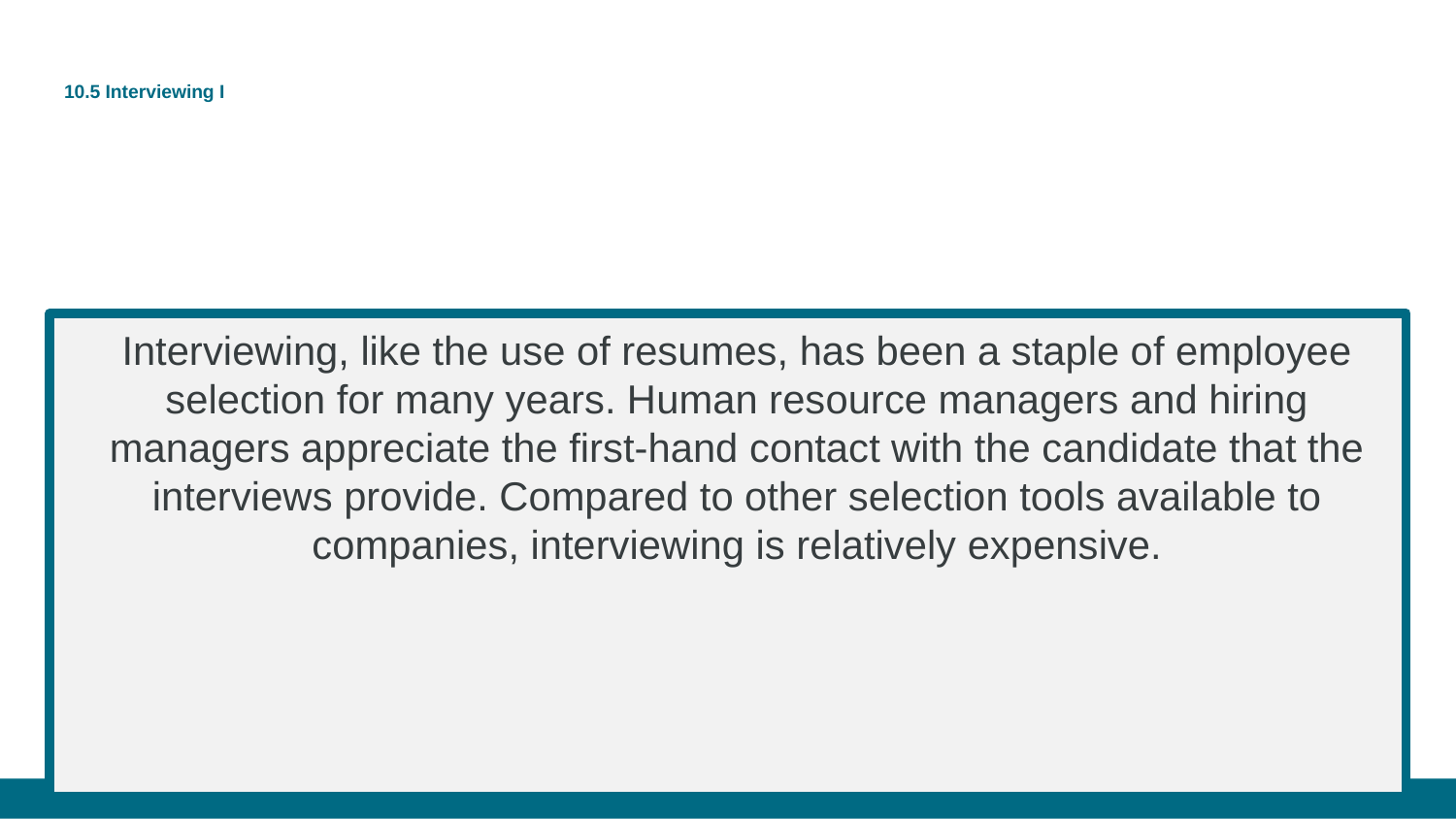

# 10.5 Interviewing I
Interviewing, like the use of resumes, has been a staple of employee selection for many years. Human resource managers and hiring managers appreciate the first-hand contact with the candidate that the interviews provide. Compared to other selection tools available to companies, interviewing is relatively expensive.